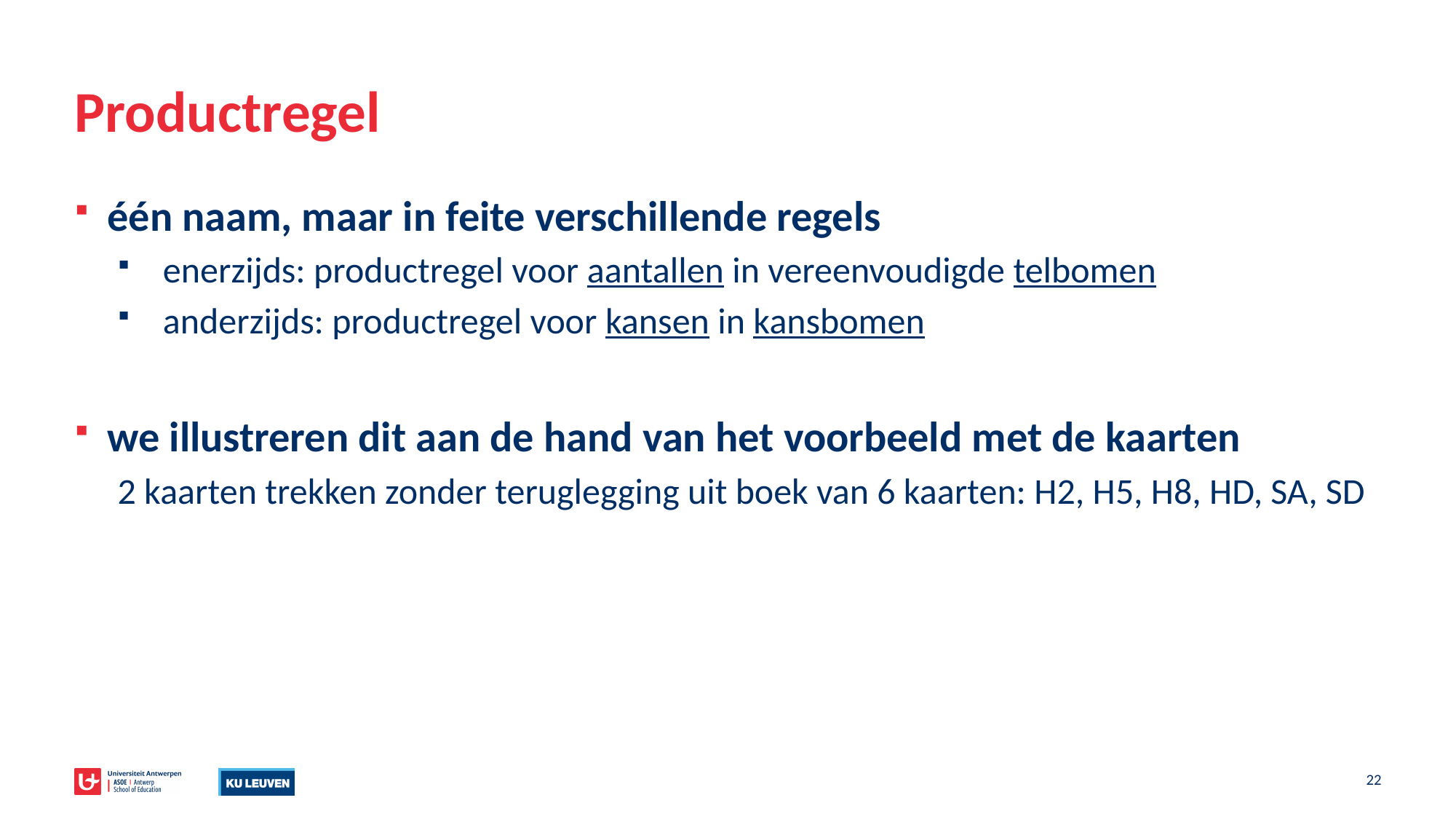

# Productregel
één naam, maar in feite verschillende regels
enerzijds: productregel voor aantallen in vereenvoudigde telbomen
anderzijds: productregel voor kansen in kansbomen

we illustreren dit aan de hand van het voorbeeld met de kaarten
2 kaarten trekken zonder teruglegging uit boek van 6 kaarten: H2, H5, H8, HD, SA, SD
22